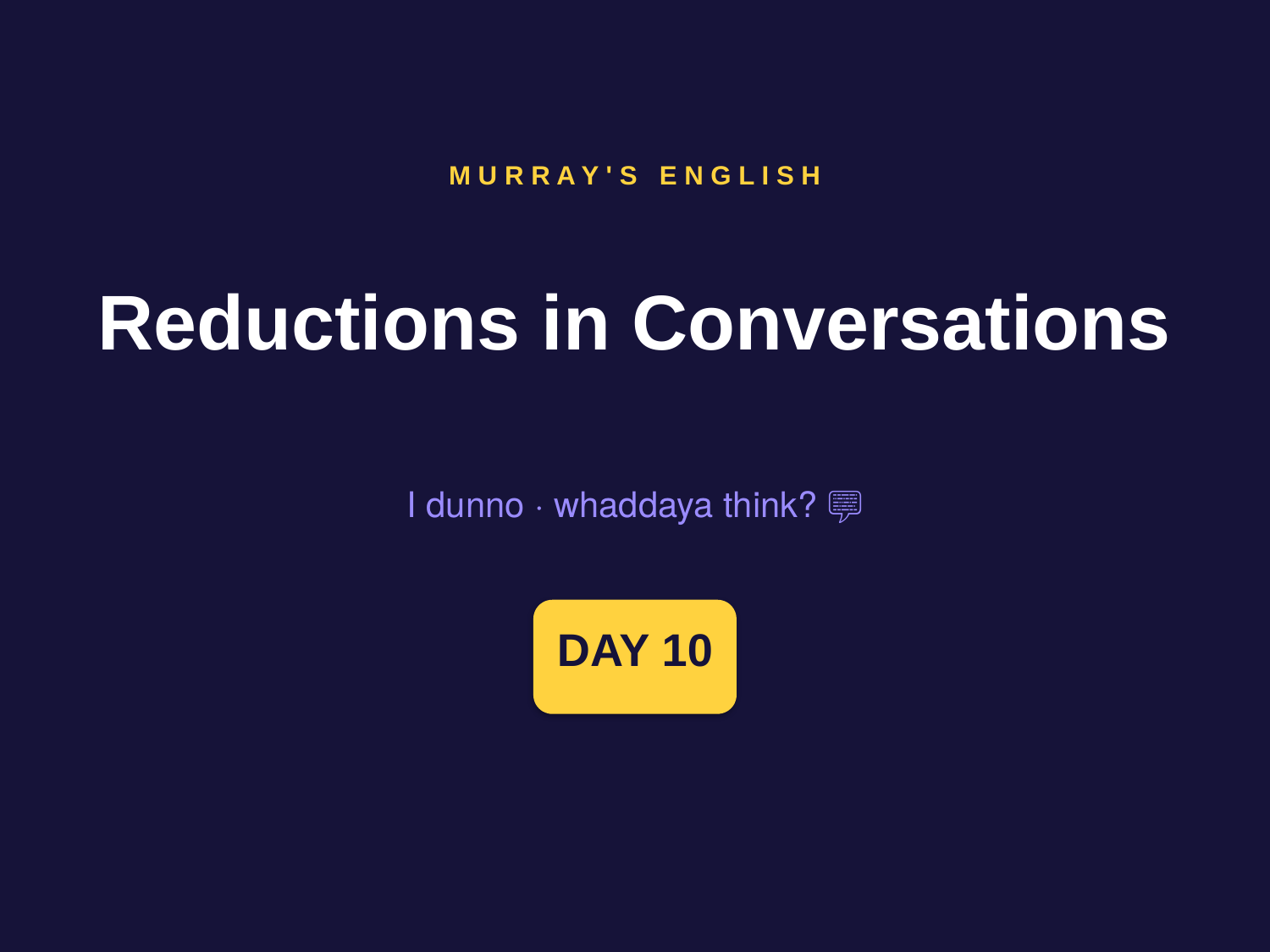

M U R R A Y ' S   E N G L I S H
Reductions in Conversations
I dunno · whaddaya think? 💬

DAY 10